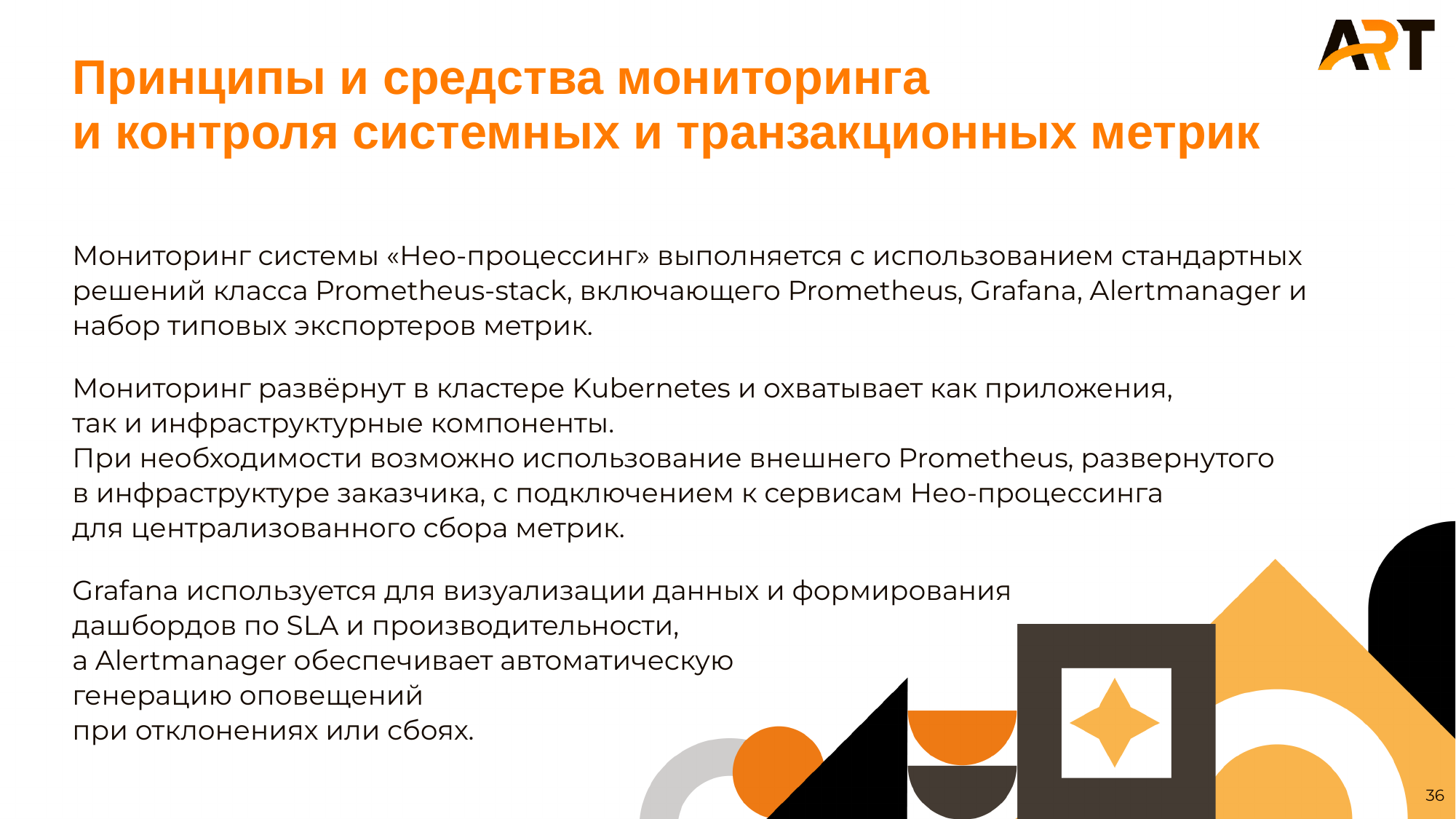

# Принципы и средства мониторинга и контроля системных и транзакционных метрик
Мониторинг системы «Нео-процессинг» выполняется с использованием стандартных решений класса Prometheus-stack, включающего Prometheus, Grafana, Alertmanager и набор типовых экспортеров метрик.
Мониторинг развёрнут в кластере Kubernetes и охватывает как приложения,
так и инфраструктурные компоненты.
При необходимости возможно использование внешнего Prometheus, развернутого
в инфраструктуре заказчика, с подключением к сервисам Нео-процессинга
для централизованного сбора метрик.
Grafana используется для визуализации данных и формирования
дашбордов по SLA и производительности,
а Alertmanager обеспечивает автоматическую
генерацию оповещений
при отклонениях или сбоях.
36